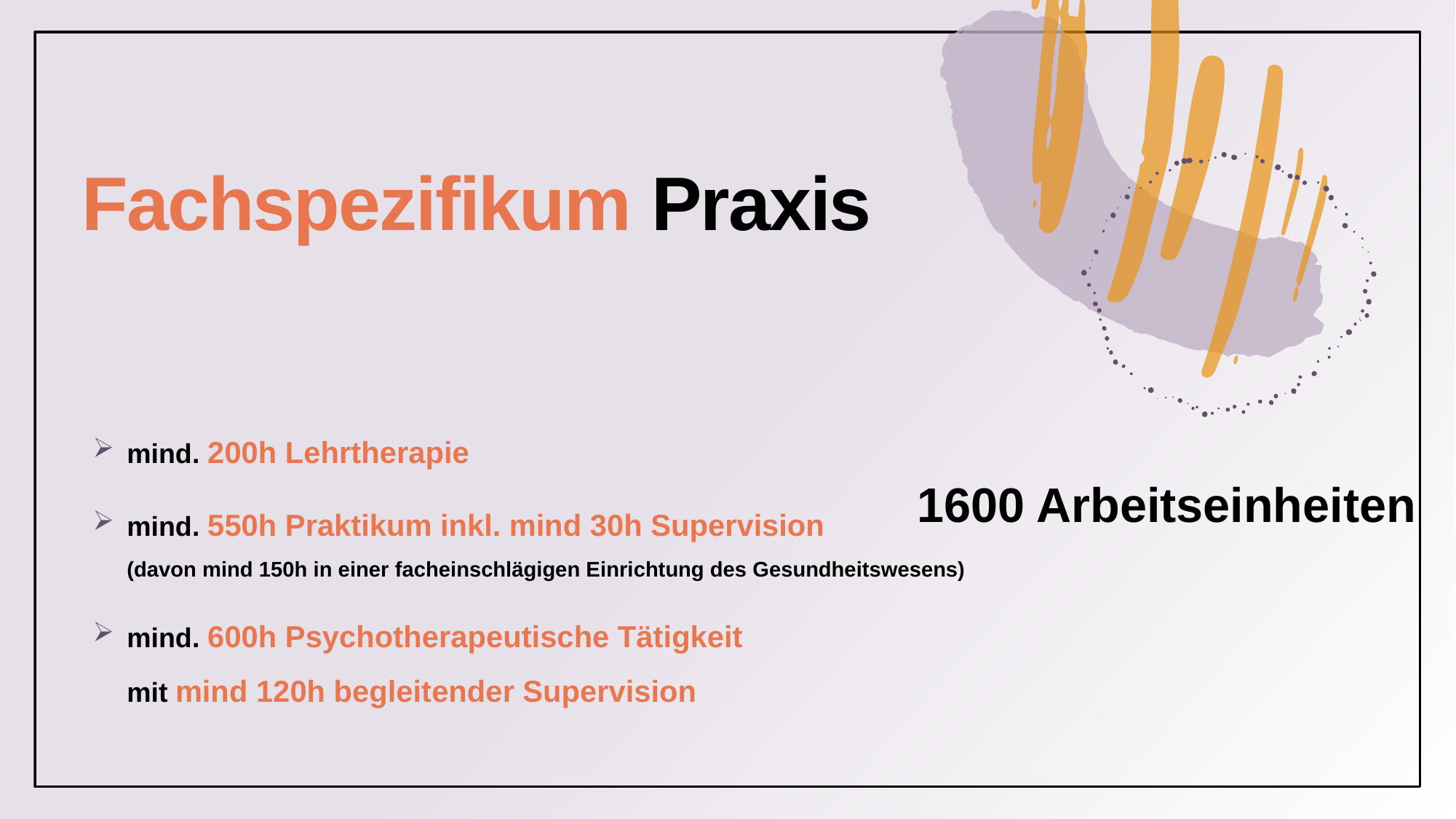

# Fachspezifikum Praxis
mind. 200h Lehrtherapie
mind. 550h Praktikum inkl. mind 30h Supervision
(davon mind 150h in einer facheinschlägigen Einrichtung des Gesundheitswesens)
mind. 600h Psychotherapeutische Tätigkeit
mit mind 120h begleitender Supervision
1600 Arbeitseinheiten